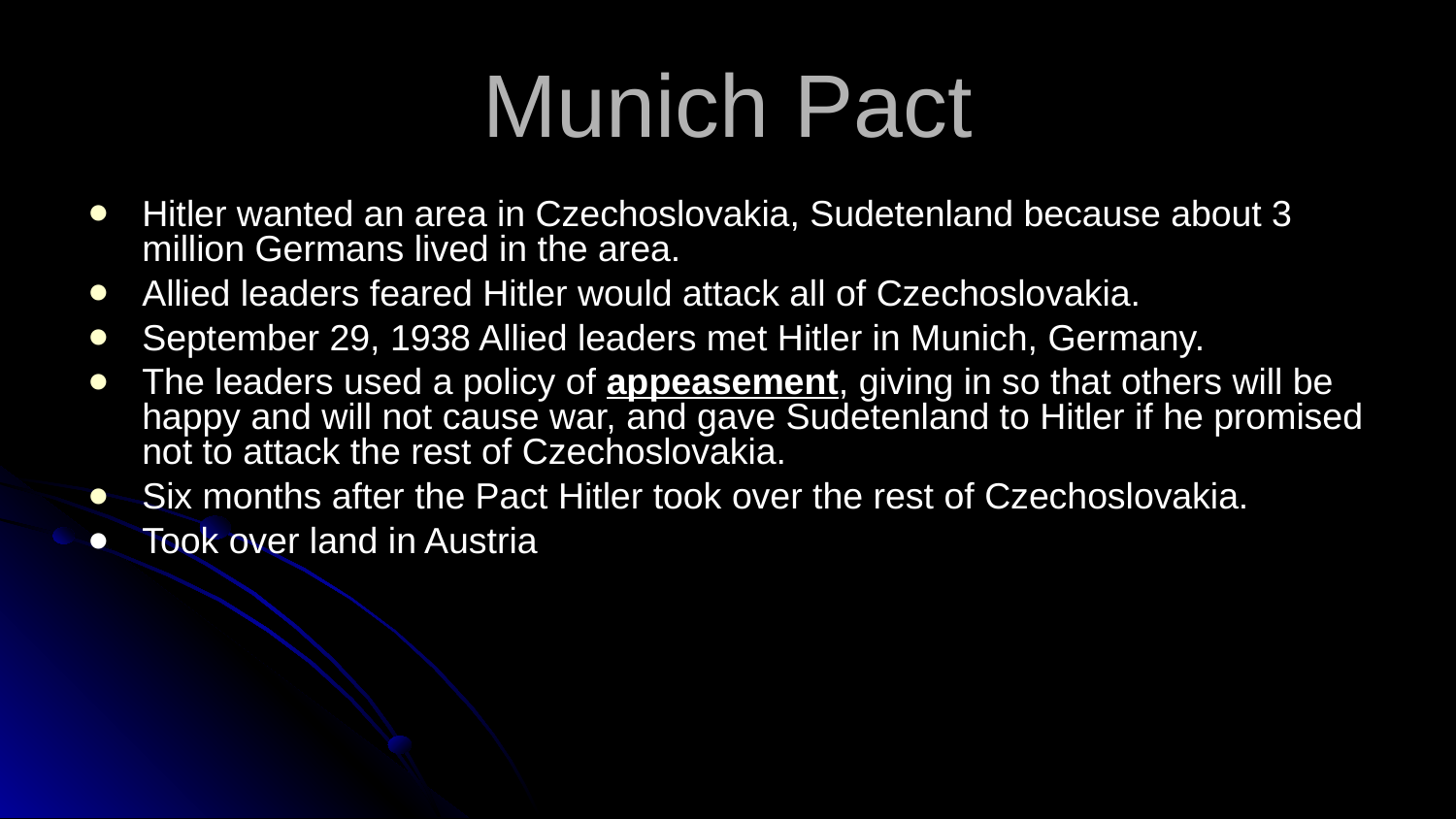

# Munich Pact
Hitler wanted an area in Czechoslovakia, Sudetenland because about 3 million Germans lived in the area.
Allied leaders feared Hitler would attack all of Czechoslovakia.
September 29, 1938 Allied leaders met Hitler in Munich, Germany.
The leaders used a policy of appeasement, giving in so that others will be happy and will not cause war, and gave Sudetenland to Hitler if he promised not to attack the rest of Czechoslovakia.
Six months after the Pact Hitler took over the rest of Czechoslovakia.
Took over land in Austria